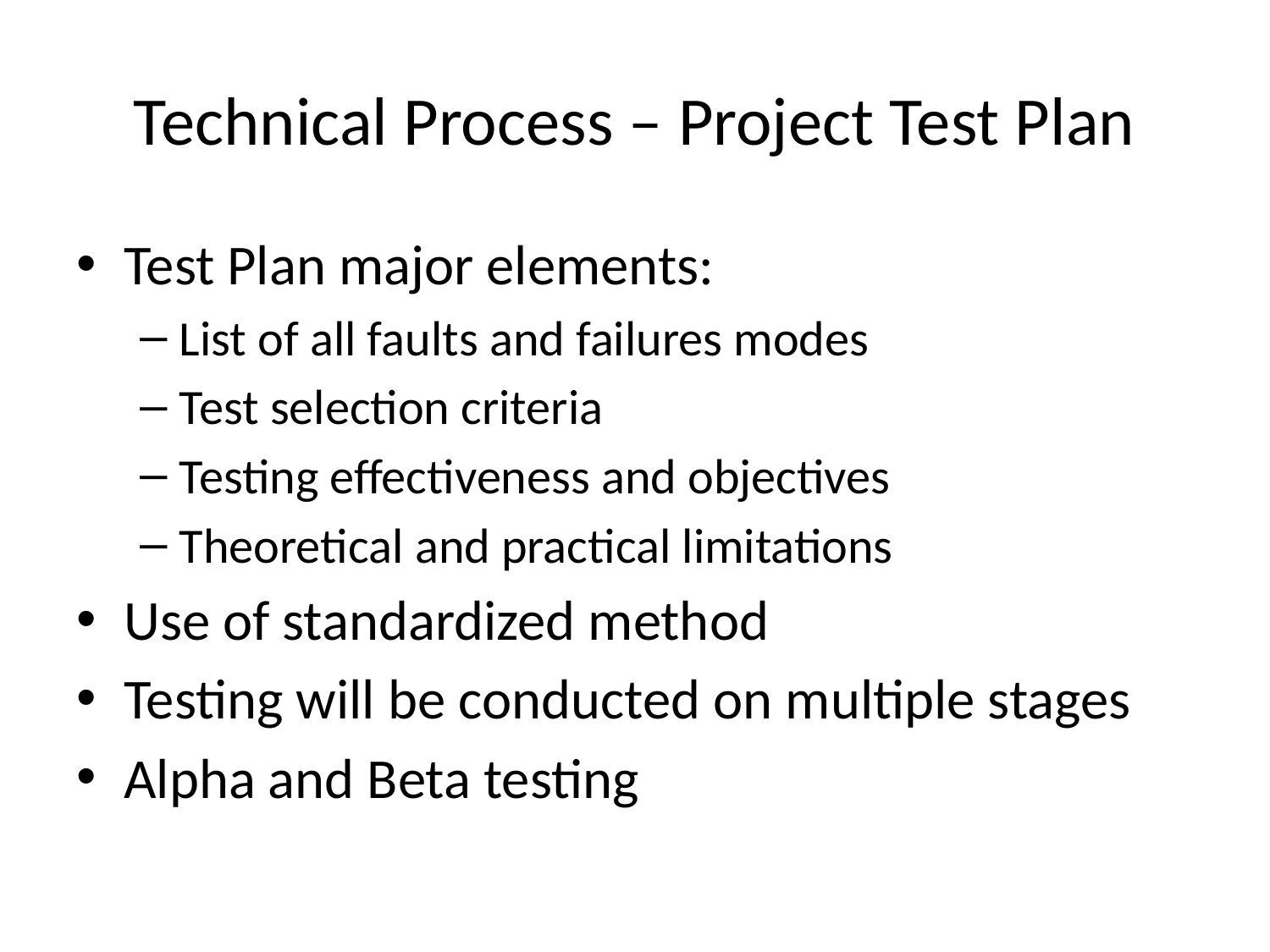

# Technical Process – Project Test Plan
Test Plan major elements:
List of all faults and failures modes
Test selection criteria
Testing effectiveness and objectives
Theoretical and practical limitations
Use of standardized method
Testing will be conducted on multiple stages
Alpha and Beta testing